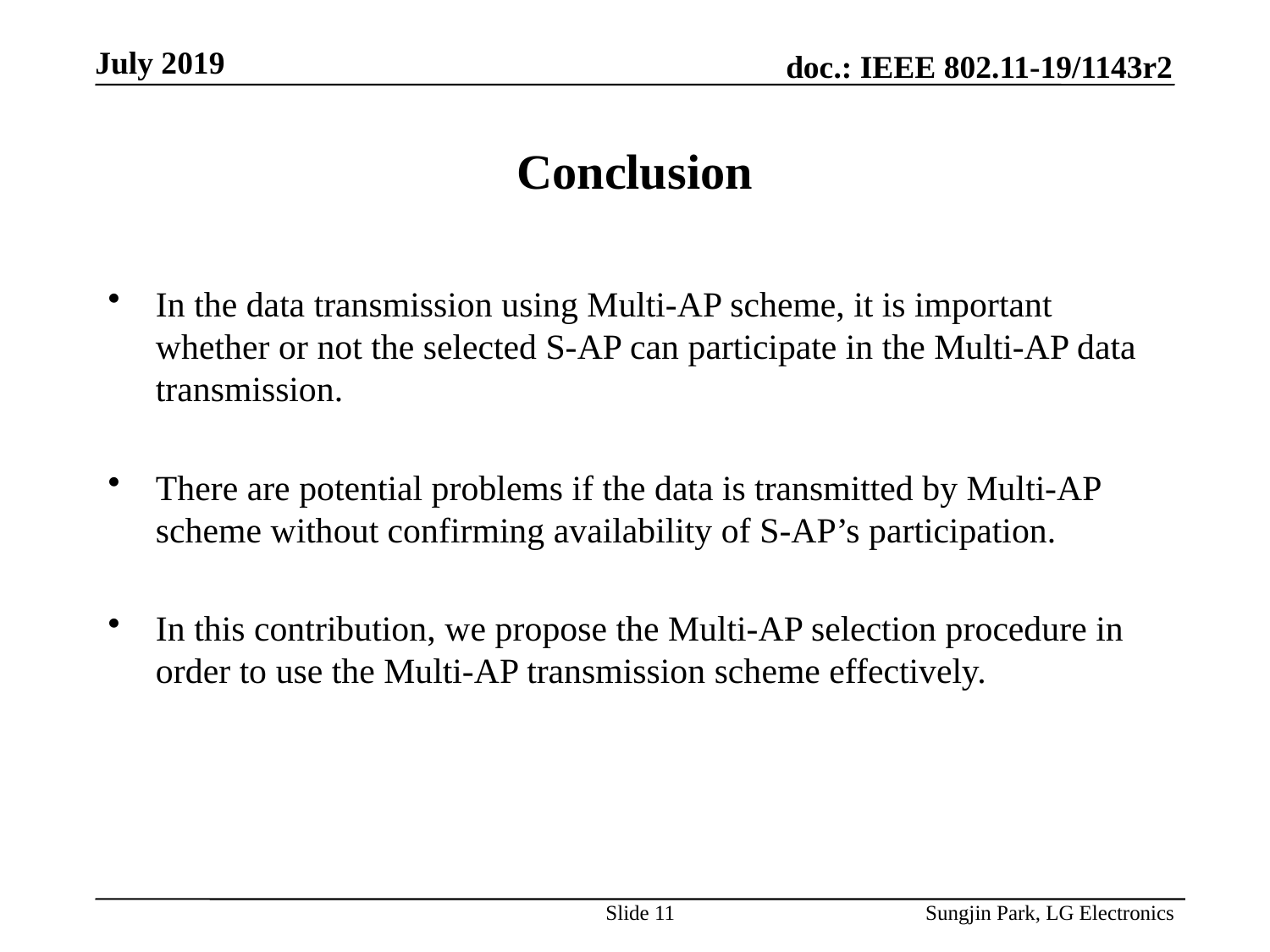

# Conclusion
In the data transmission using Multi-AP scheme, it is important whether or not the selected S-AP can participate in the Multi-AP data transmission.

There are potential problems if the data is transmitted by Multi-AP scheme without confirming availability of S-AP’s participation.

In this contribution, we propose the Multi-AP selection procedure in order to use the Multi-AP transmission scheme effectively.

Slide 11